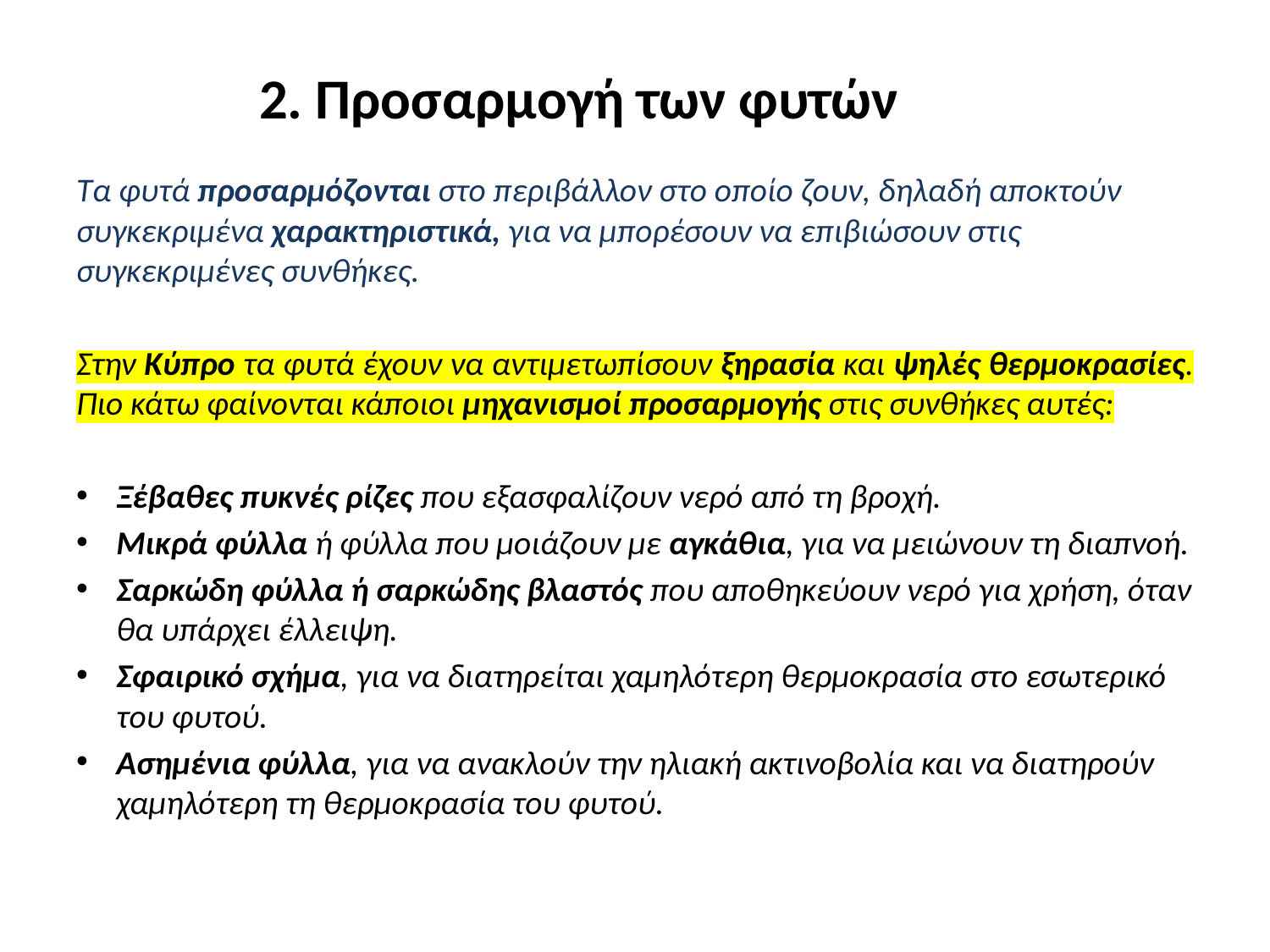

2. Προσαρμογή των φυτών

Τα φυτά προσαρμόζονται στο περιβάλλον στο οποίο ζουν, δηλαδή αποκτούν συγκεκριμένα χαρακτηριστικά, για να μπορέσουν να επιβιώσουν στις συγκεκριμένες συνθήκες.

Στην Κύπρο τα φυτά έχουν να αντιμετωπίσουν ξηρασία και ψηλές θερμοκρασίες. Πιο κάτω φαίνονται κάποιοι μηχανισμοί προσαρμογής στις συνθήκες αυτές:

Ξέβαθες πυκνές ρίζες που εξασφαλίζουν νερό από τη βροχή.
Μικρά φύλλα ή φύλλα που μοιάζουν με αγκάθια, για να μειώνουν τη διαπνοή.
Σαρκώδη φύλλα ή σαρκώδης βλαστός που αποθηκεύουν νερό για χρήση, όταν θα υπάρχει έλλειψη.
Σφαιρικό σχήμα, για να διατηρείται χαμηλότερη θερμοκρασία στο εσωτερικό του φυτού.
Ασημένια φύλλα, για να ανακλούν την ηλιακή ακτινοβολία και να διατηρούν χαμηλότερη τη θερμοκρασία του φυτού.